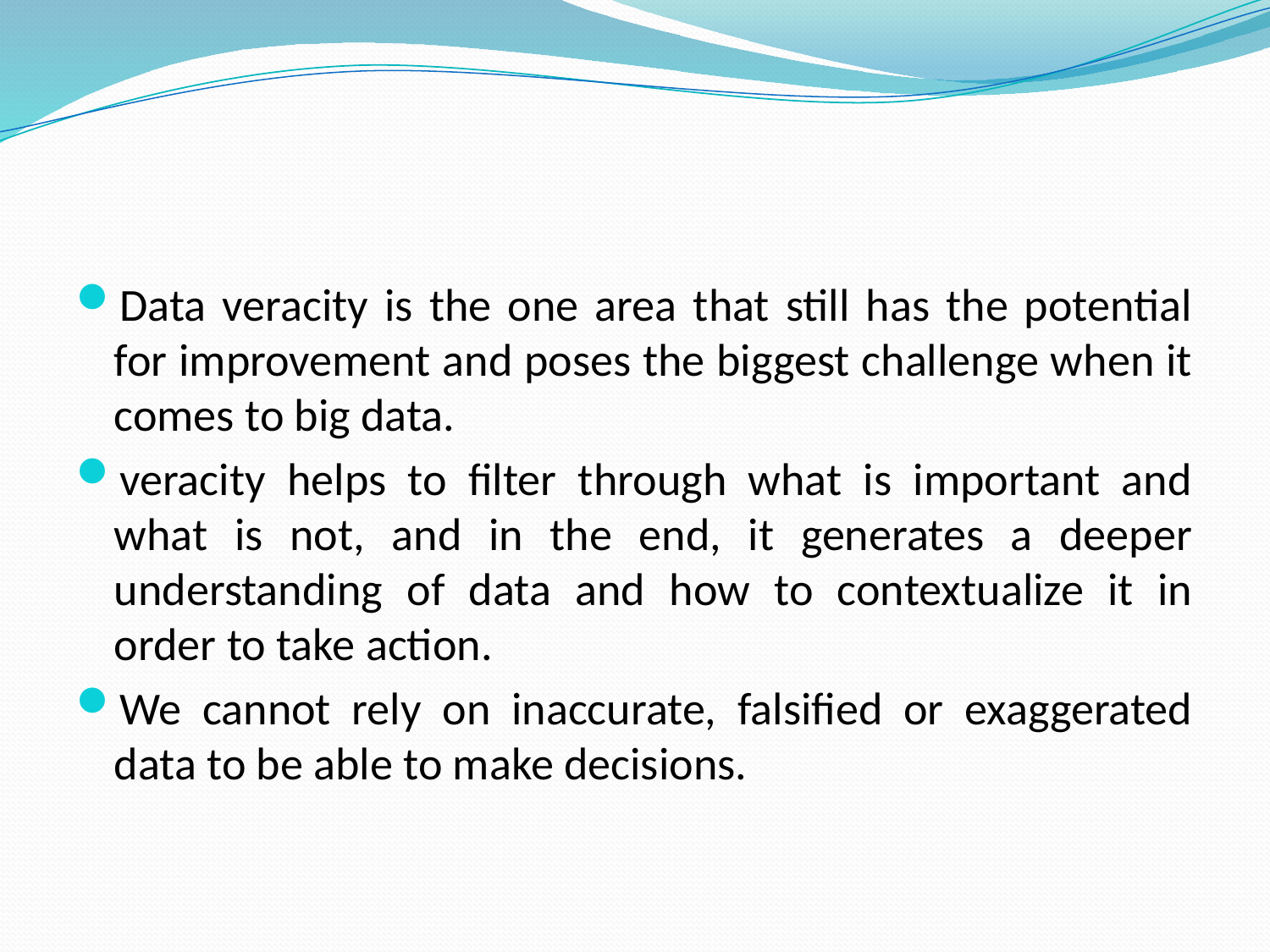

#
Data veracity is the one area that still has the potential for improvement and poses the biggest challenge when it comes to big data.
veracity helps to filter through what is important and what is not, and in the end, it generates a deeper understanding of data and how to contextualize it in order to take action.
We cannot rely on inaccurate, falsified or exaggerated data to be able to make decisions.